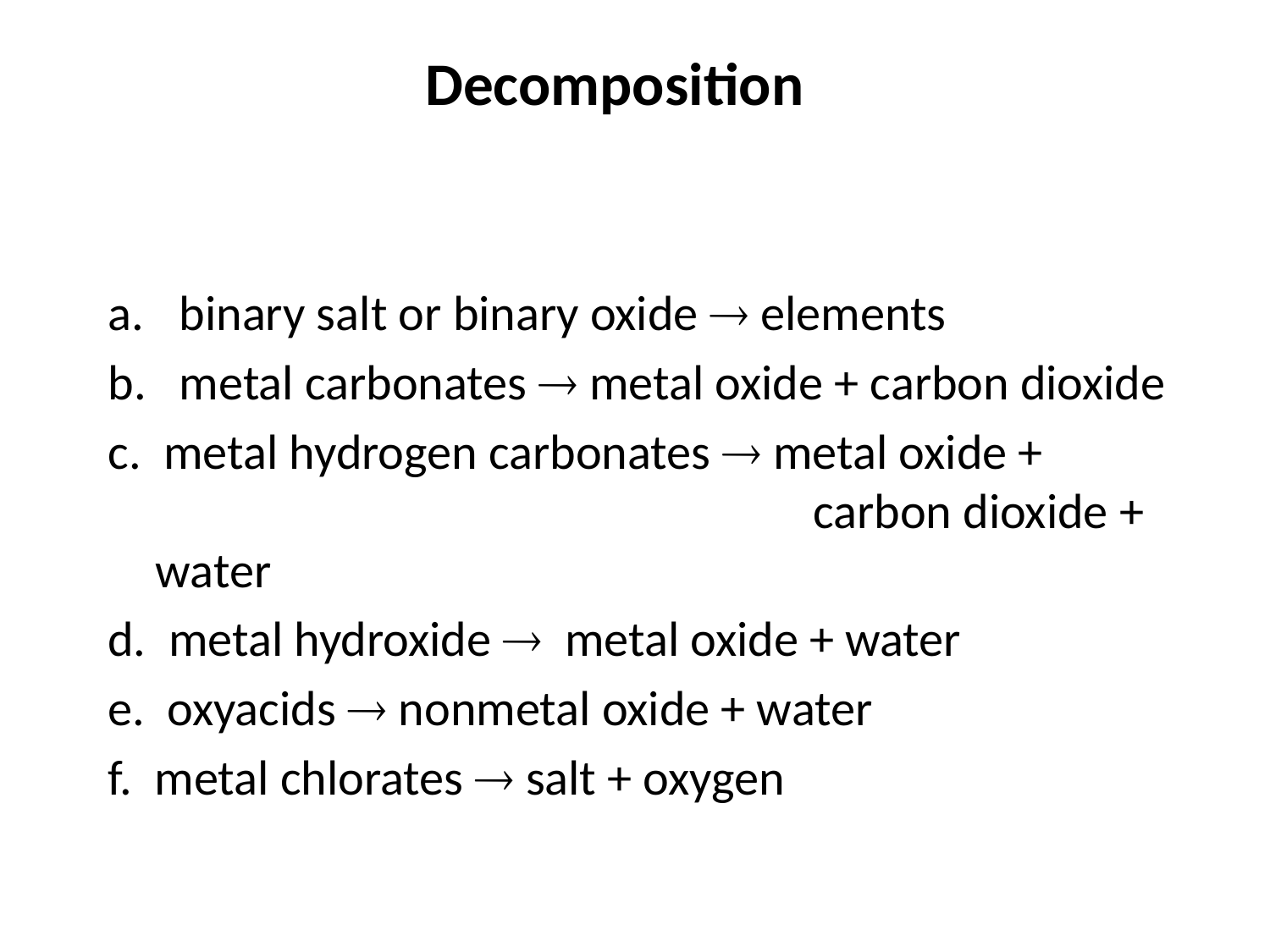

# Decomposition
binary salt or binary oxide → elements
metal carbonates → metal oxide + carbon dioxide
c.  metal hydrogen carbonates → metal oxide + 						  carbon dioxide + water
d.  metal hydroxide →  metal oxide + water
e.  oxyacids → nonmetal oxide + water
f.  metal chlorates → salt + oxygen